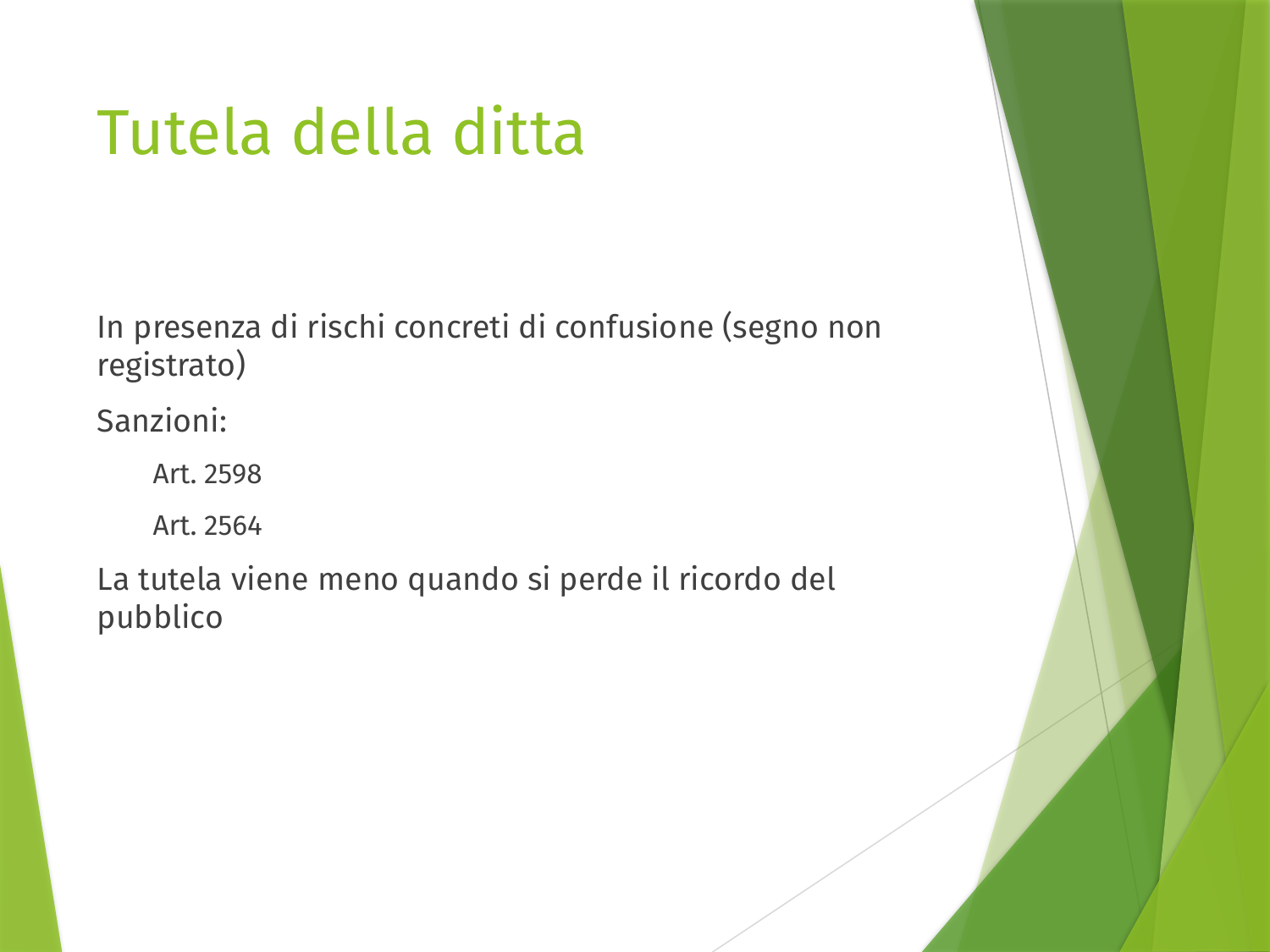

# Tutela della ditta
In presenza di rischi concreti di confusione (segno non registrato)
Sanzioni:
Art. 2598
Art. 2564
La tutela viene meno quando si perde il ricordo del pubblico